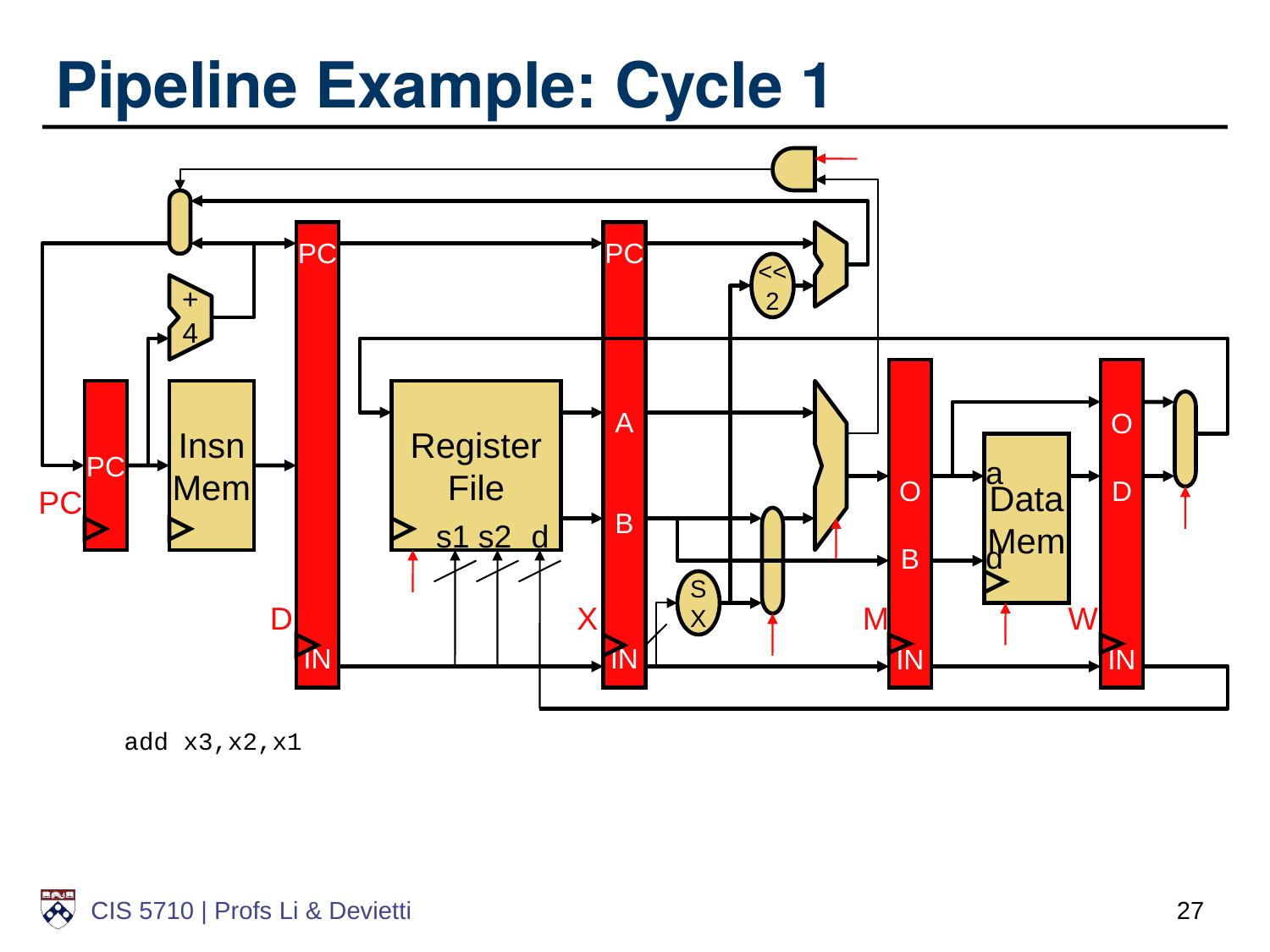

# Pipeline Example: Cycle 1

PC

IN
PC

A

B

IN

<<
2

+
4

O

B

IN

O

D

IN
PC
Insn
Mem
Register
File

Data
Mem
a

PC

s1
s2
d

d

S
X

D
X
M
W

add x3,x2,x1
27